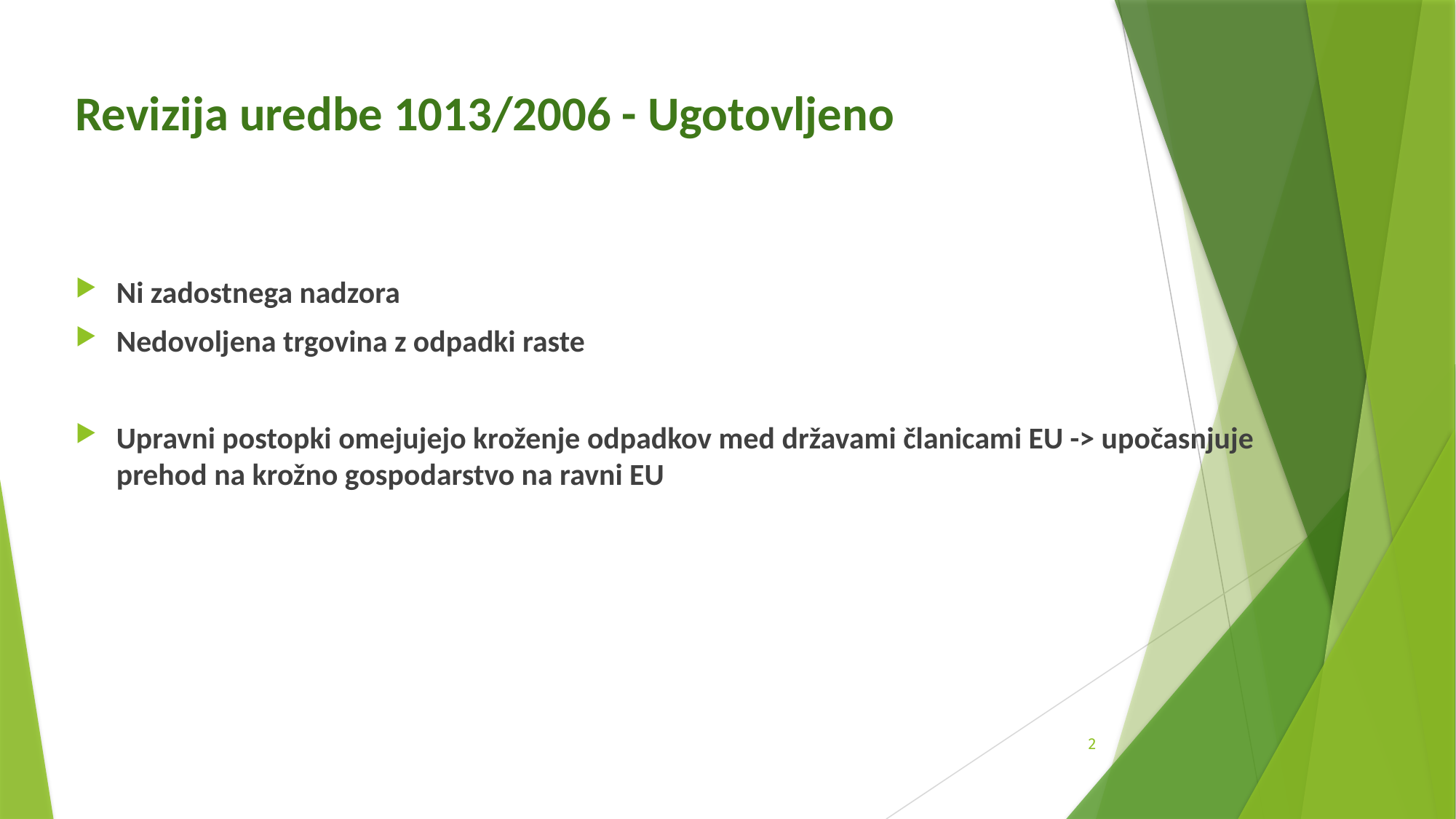

# Revizija uredbe 1013/2006 - Ugotovljeno

Ni zadostnega nadzora
Nedovoljena trgovina z odpadki raste

Upravni postopki omejujejo kroženje odpadkov med državami članicami EU -> upočasnjuje prehod na krožno gospodarstvo na ravni EU

2